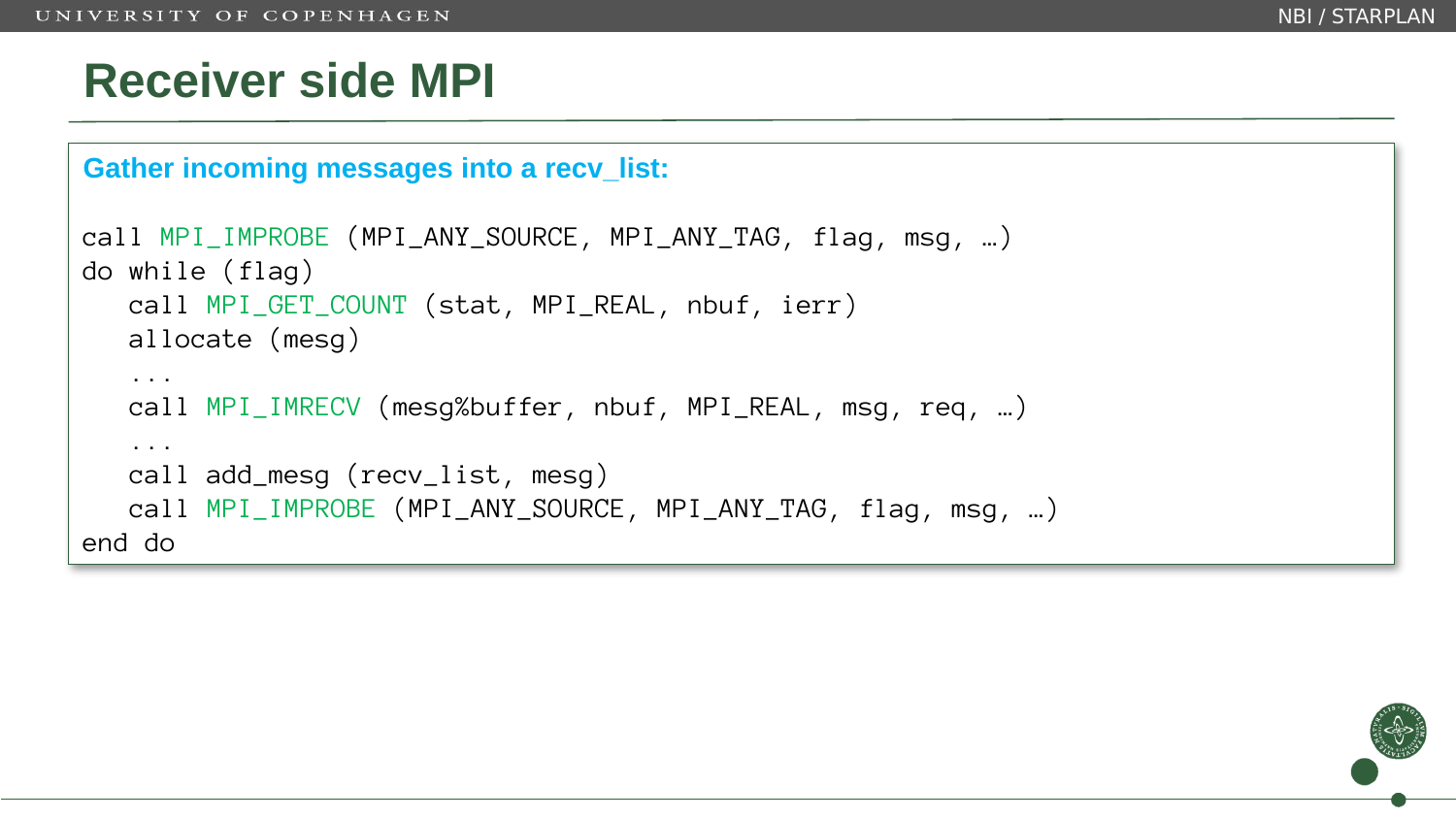

NBI / STARPLAN
# Receiver side MPI

Gather incoming messages into a recv_list:

call MPI_IMPROBE (MPI_ANY_SOURCE, MPI_ANY_TAG, flag, msg, …)
do while (flag)
   call MPI_GET_COUNT (stat, MPI_REAL, nbuf, ierr)
   allocate (mesg)
   ...
   call MPI_IMRECV (mesg%buffer, nbuf, MPI_REAL, msg, req, …)
   ...
   call add_mesg (recv_list, mesg)
   call MPI_IMPROBE (MPI_ANY_SOURCE, MPI_ANY_TAG, flag, msg, …)
end do